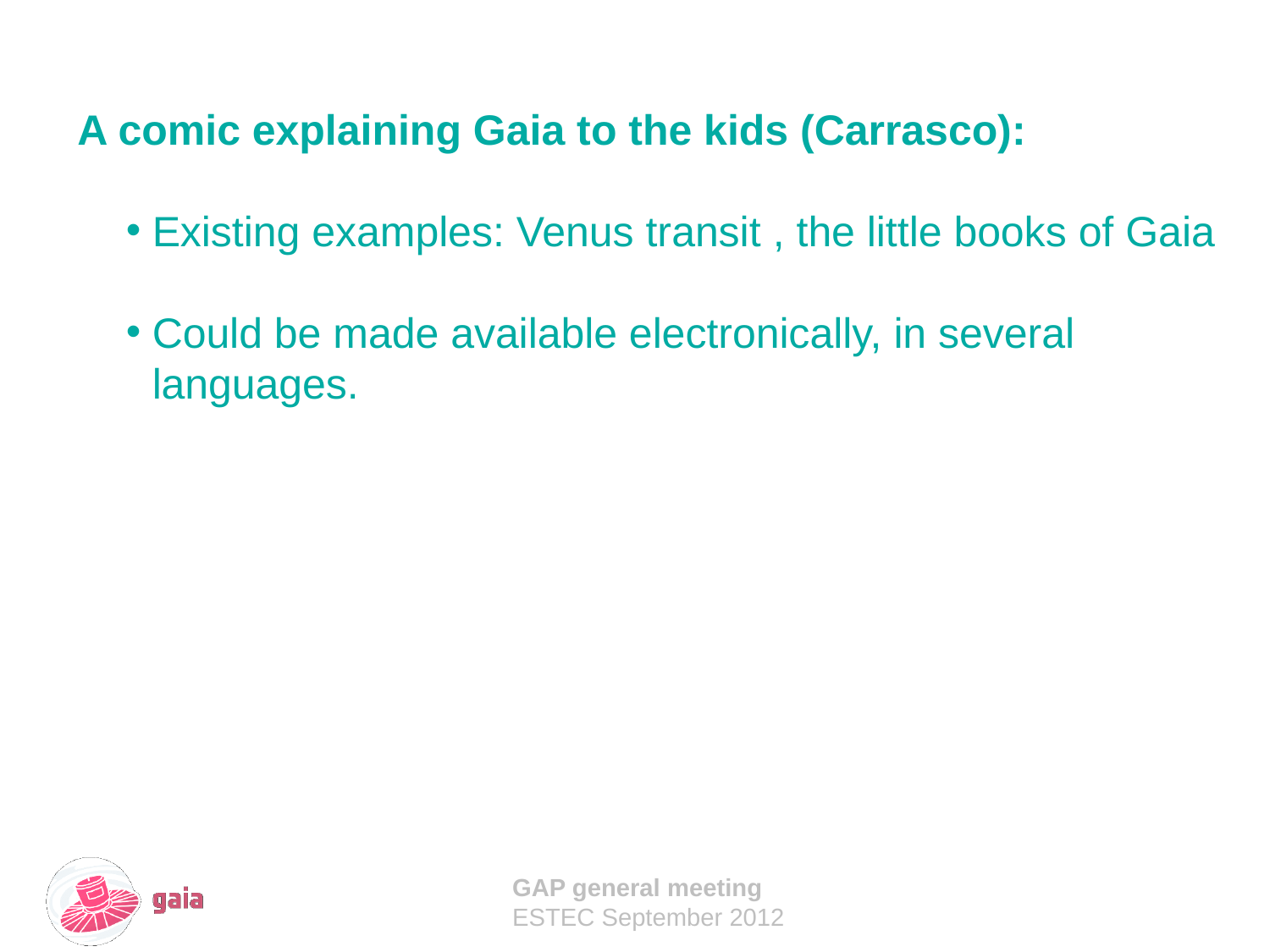

A comic explaining Gaia to the kids (Carrasco):

Existing examples: Venus transit , the little books of Gaia

Could be made available electronically, in several languages.